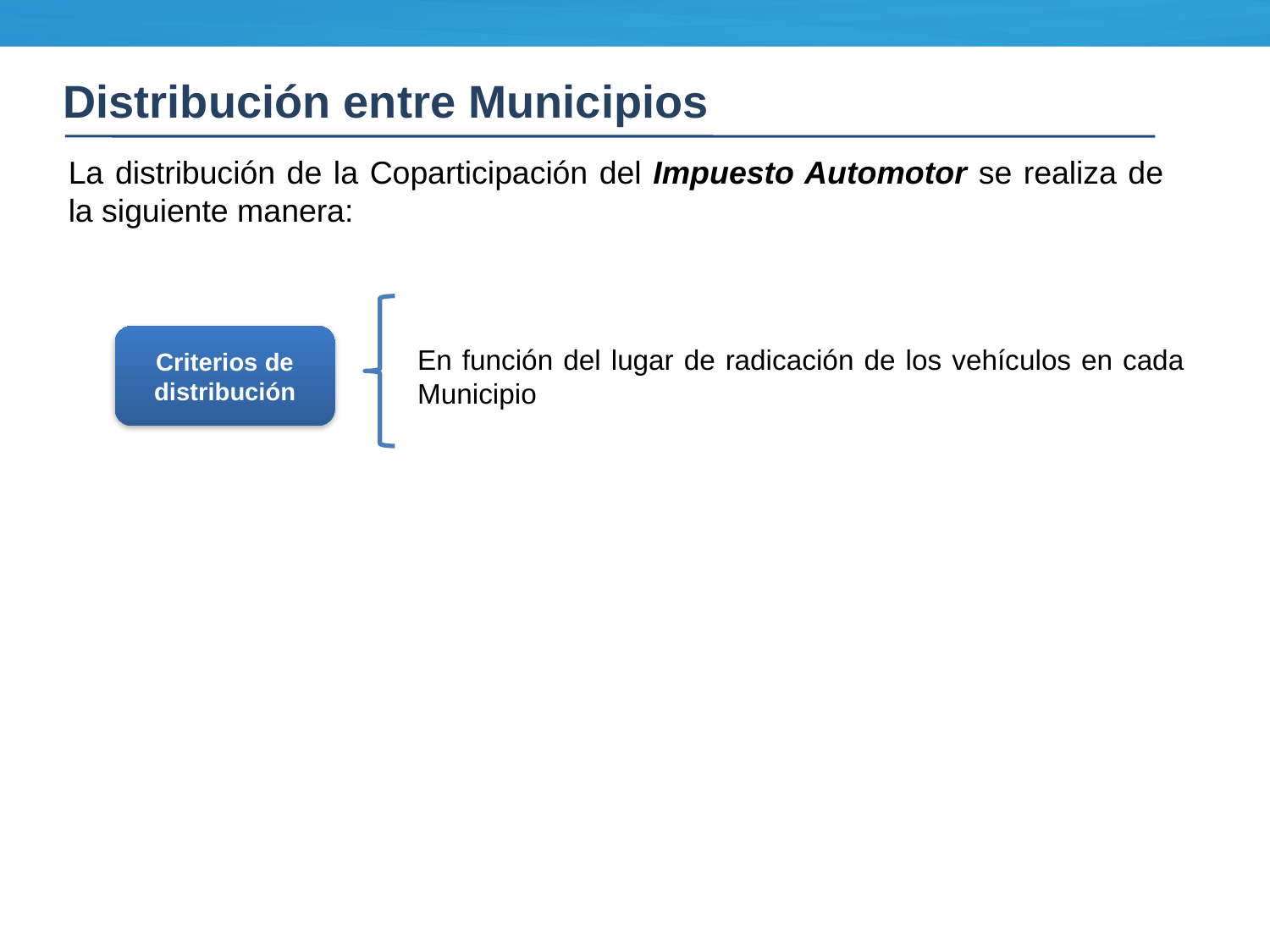

Distribución entre Municipios
La distribución de la Coparticipación del Impuesto Automotor se realiza de la siguiente manera:

Criterios de distribución
En función del lugar de radicación de los vehículos en cada Municipio